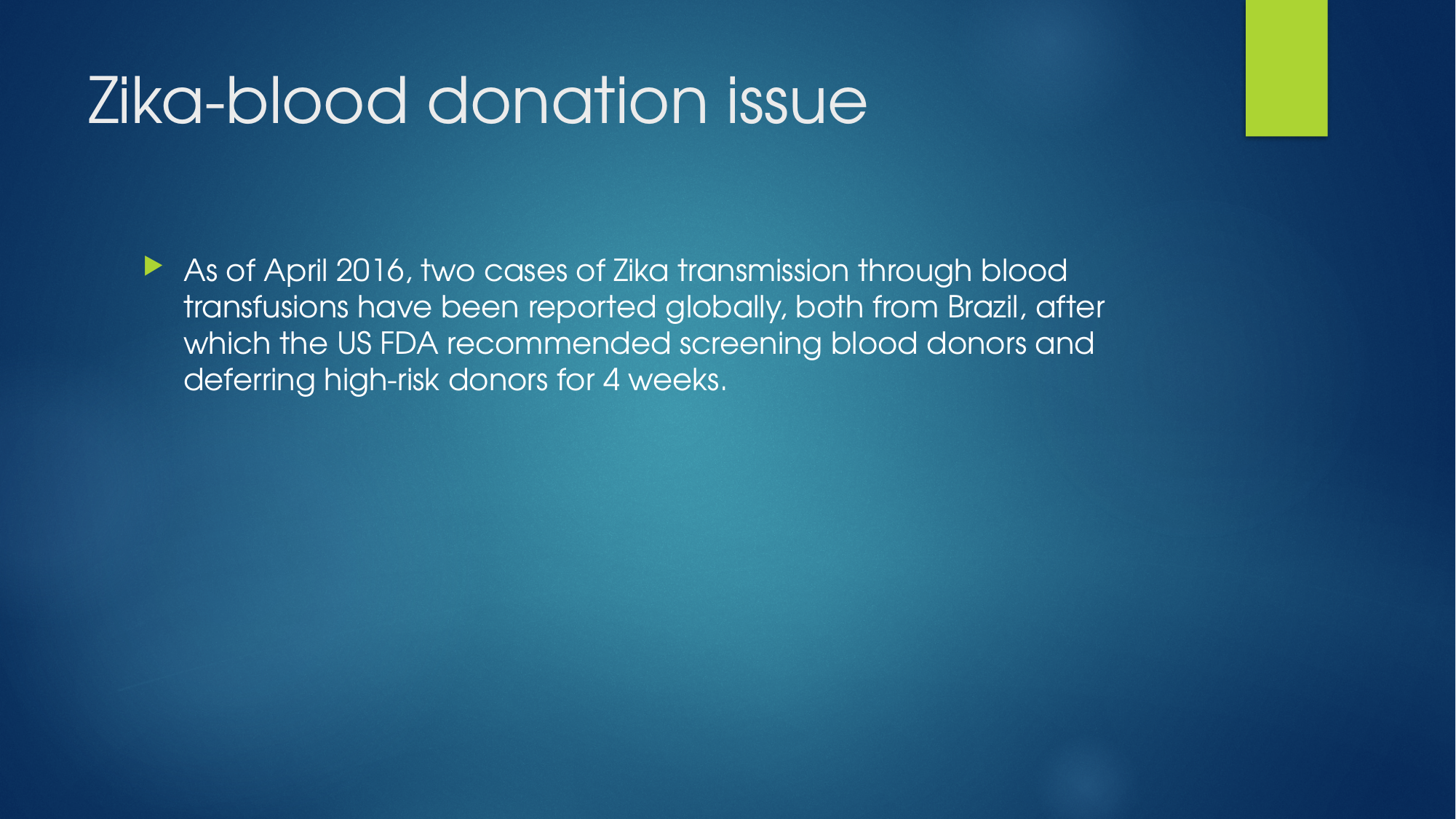

# Zika-blood donation issue
As of April 2016, two cases of Zika transmission through blood transfusions have been reported globally, both from Brazil, after which the US FDA recommended screening blood donors and deferring high-risk donors for 4 weeks.